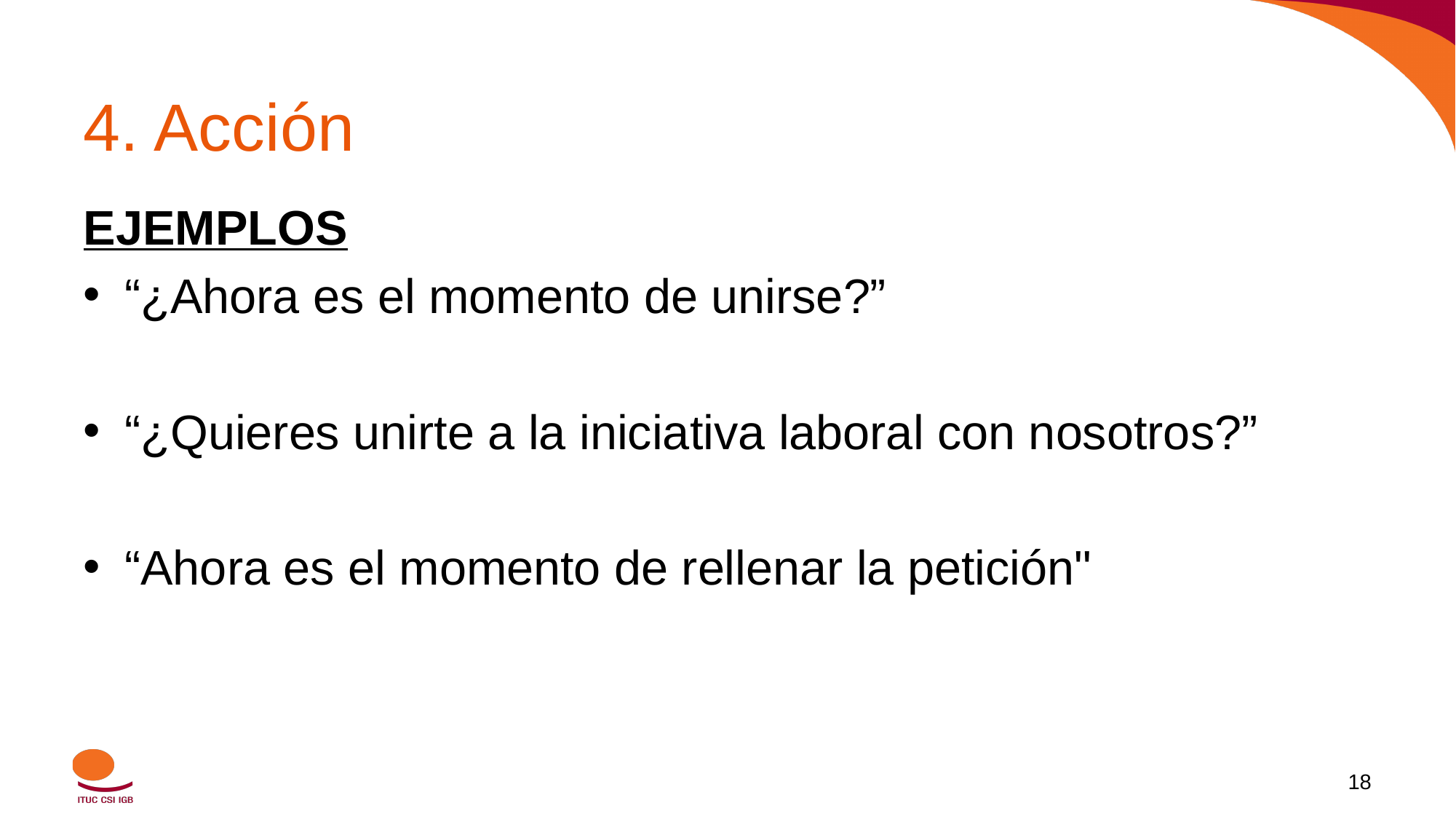

# 4. Acción
EJEMPLOS
“¿Ahora es el momento de unirse?”

“¿Quieres unirte a la iniciativa laboral con nosotros?”

“Ahora es el momento de rellenar la petición"
18